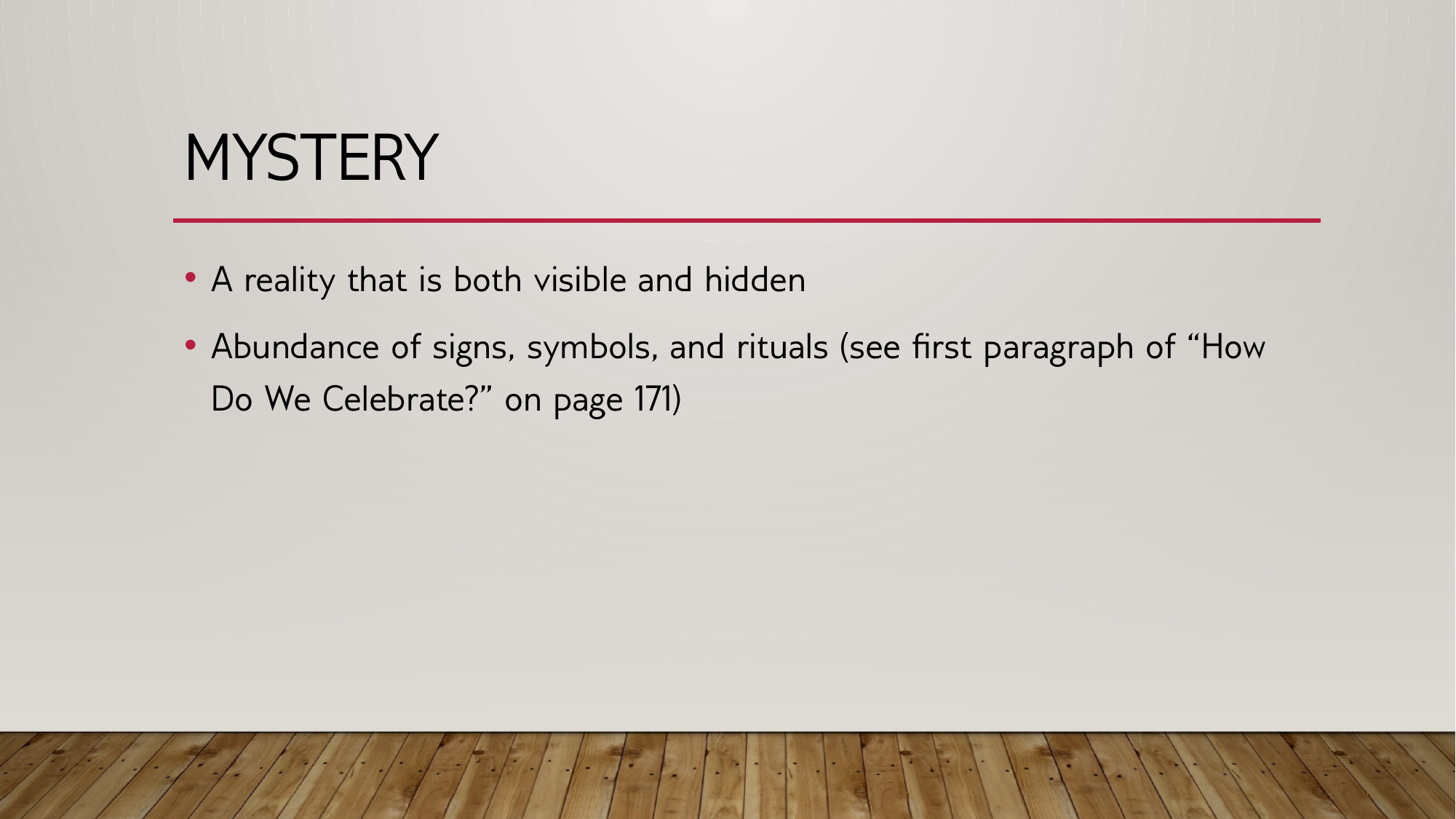

# Mystery
A reality that is both visible and hidden
Abundance of signs, symbols, and rituals (see first paragraph of “How Do We Celebrate?” on page 171)